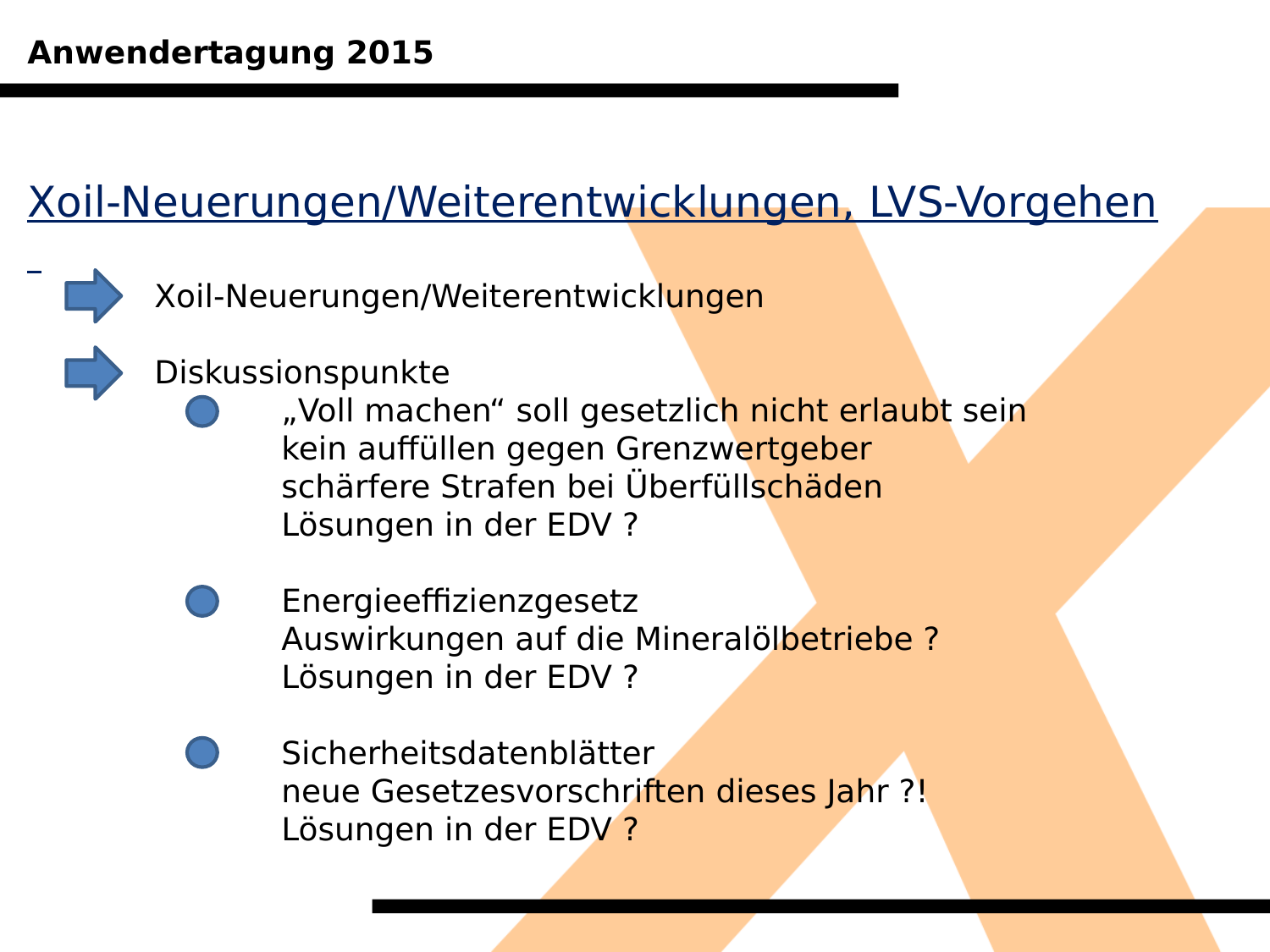

Anwendertagung 2015

Xoil-Neuerungen/Weiterentwicklungen, LVS-Vorgehen

	Xoil-Neuerungen/Weiterentwicklungen

	Diskussionspunkte
	  	„Voll machen“ soll gesetzlich nicht erlaubt sein
          		kein auffüllen gegen Grenzwertgeber
		schärfere Strafen bei Überfüllschäden
		Lösungen in der EDV ?

		Energieeffizienzgesetz
		Auswirkungen auf die Mineralölbetriebe ?
	 	Lösungen in der EDV ?

		Sicherheitsdatenblätter
		neue Gesetzesvorschriften dieses Jahr ?!
		Lösungen in der EDV ?